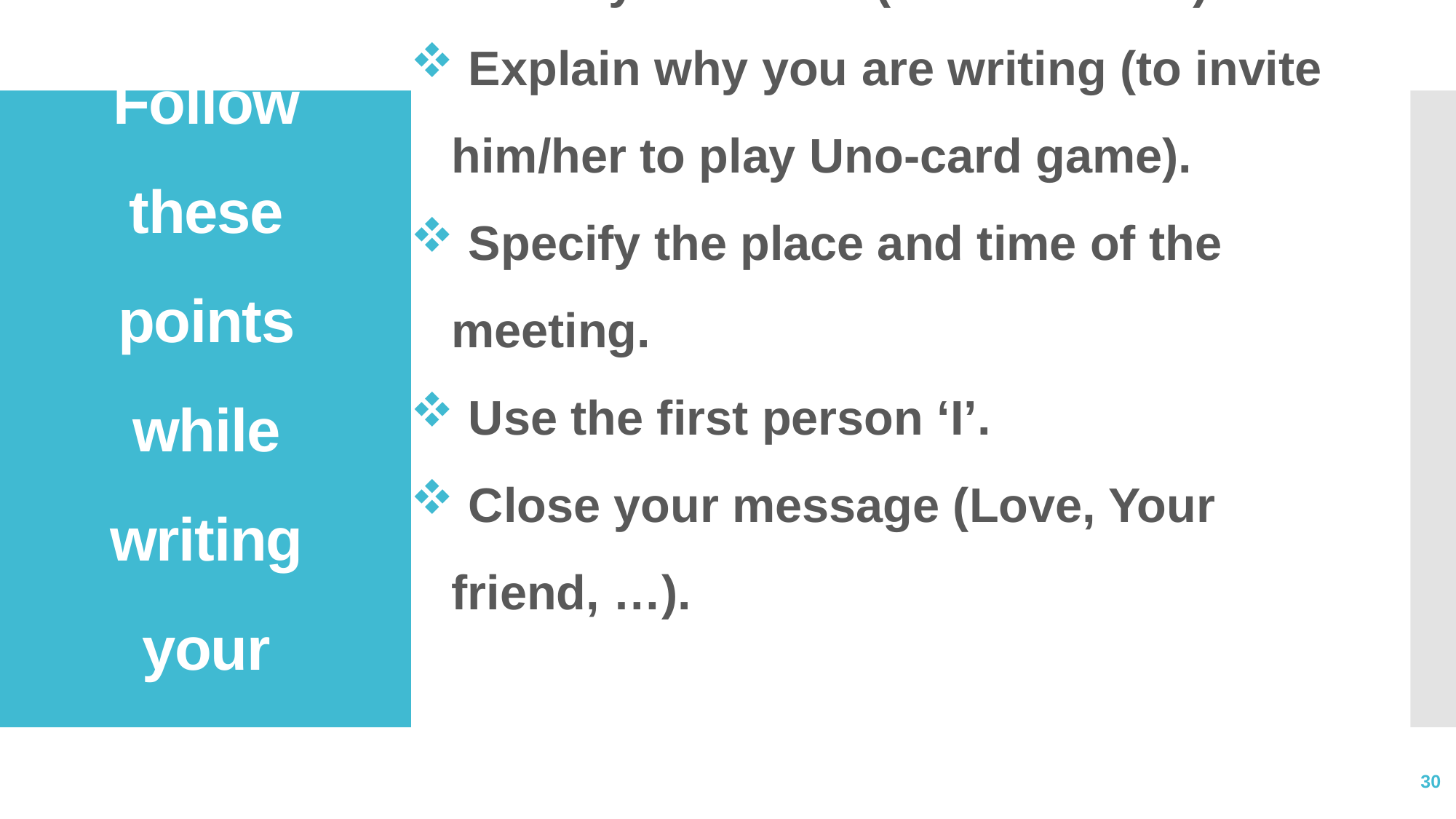

# Follow these points while writing your message
 Greet your friend (Hello/Hi/Dear).
 Explain why you are writing (to invite him/her to play Uno-card game).
 Specify the place and time of the meeting.
 Use the first person ‘I’.
 Close your message (Love, Your friend, …).
30